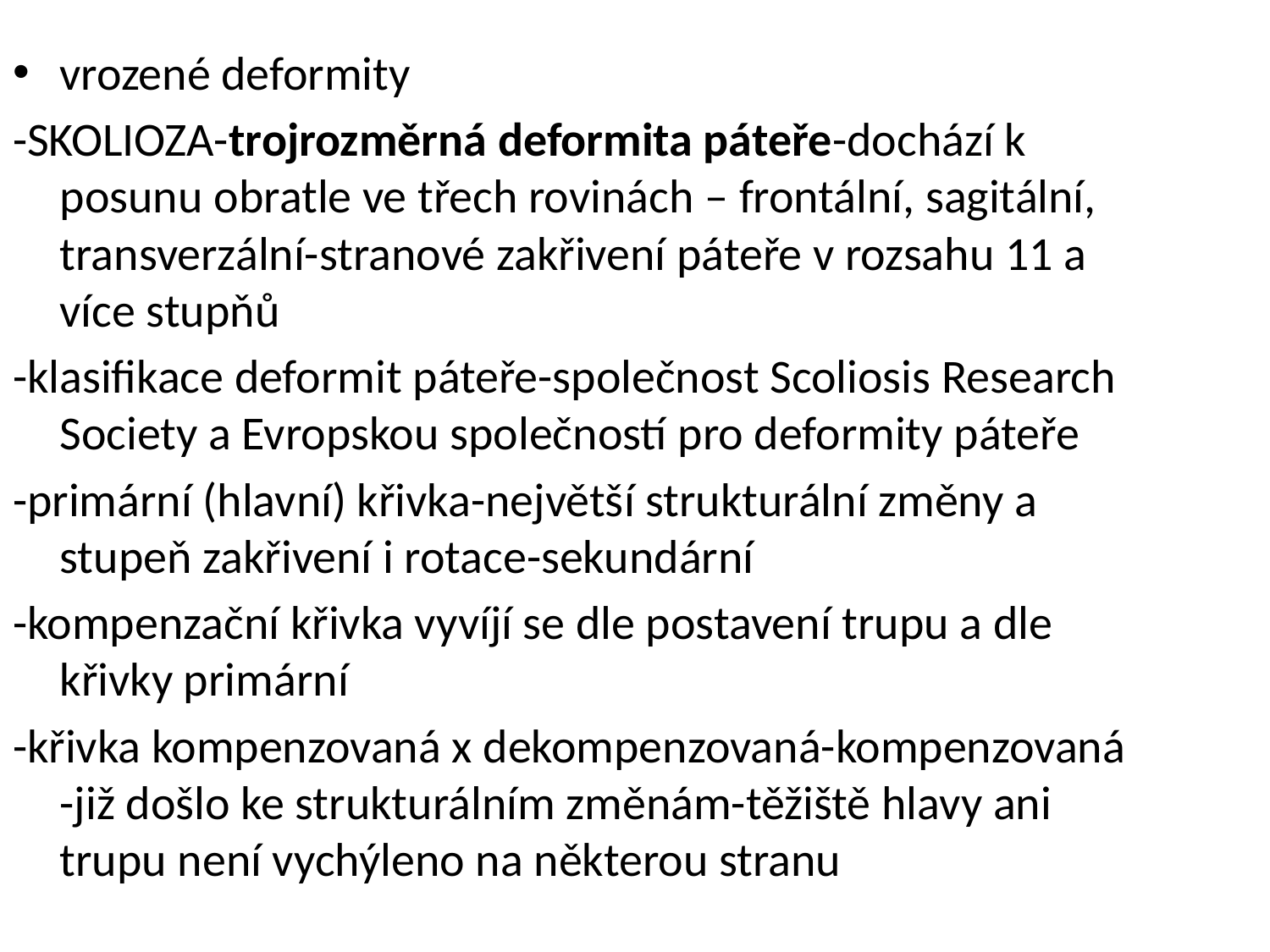

vrozené deformity
-SKOLIOZA-trojrozměrná deformita páteře-dochází k posunu obratle ve třech rovinách – frontální, sagitální, transverzální-stranové zakřivení páteře v rozsahu 11 a více stupňů
-klasifikace deformit páteře-společnost Scoliosis Research Society a Evropskou společností pro deformity páteře
-primární (hlavní) křivka-největší strukturální změny a stupeň zakřivení i rotace-sekundární
-kompenzační křivka vyvíjí se dle postavení trupu a dle křivky primární
-křivka kompenzovaná x dekompenzovaná-kompenzovaná -již došlo ke strukturálním změnám-těžiště hlavy ani trupu není vychýleno na některou stranu